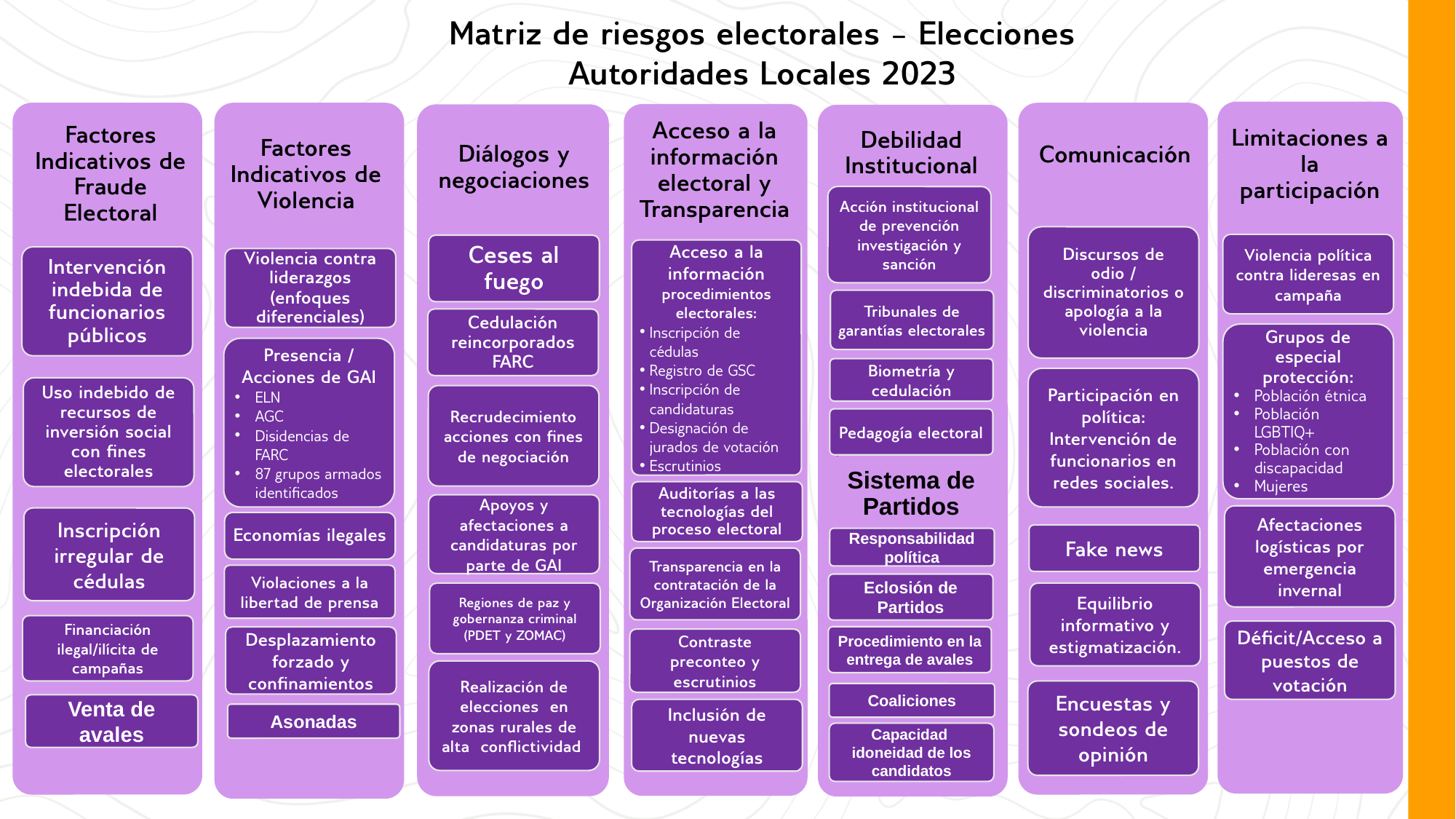

Matriz de riesgos electorales – Elecciones Autoridades Locales 2023
Comunicación

Limitaciones a la participación
Factores Indicativos de Fraude Electoral
Factores Indicativos de Violencia
Intervención indebida de funcionarios públicos
Grupos de especial protección:
Población étnica
Población LGBTIQ+
Población con discapacidad
Mujeres
Presencia / Acciones de GAI
ELN
AGC
Disidencias de FARC
87 grupos armados identificados
Uso indebido de recursos de inversión social con fines electorales
Afectaciones logísticas por emergencia invernal
Economías ilegales

Debilidad Institucional
Violencia política contra lideresas en campaña

 v
Diálogos y negociaciones
Acceso a la información electoral y Transparencia
Acción institucional de prevención investigación y sanción
Discursos de odio / discriminatorios o apología a la violencia
Ceses al fuego
Acceso a la información procedimientos electorales:
Inscripción de cédulas
Registro de GSC
Inscripción de candidaturas
Designación de jurados de votación
Escrutinios
Violencia contra liderazgos (enfoques diferenciales)
Tribunales de garantías electorales
Cedulación reincorporados FARC
Biometría y cedulación
Participación en política: Intervención de funcionarios en redes sociales.
Recrudecimiento acciones con fines de negociación
Pedagogía electoral
Sistema de Partidos
Auditorías a las tecnologías del proceso electoral
Apoyos y afectaciones a candidaturas por parte de GAI
Inscripción irregular de cédulas
Fake news
Responsabilidad política
Transparencia en la contratación de la Organización Electoral
Violaciones a la libertad de prensa
Eclosión de Partidos
Equilibrio informativo y estigmatización.
Regiones de paz y gobernanza criminal (PDET y ZOMAC)
Financiación ilegal/ilícita de campañas
Déficit/Acceso a puestos de votación
Procedimiento en la entrega de avales
Desplazamiento forzado y confinamientos
Contraste preconteo y escrutinios
Realización de elecciones  en zonas rurales de alta  conflictividad
Encuestas y sondeos de opinión
Venta de avales
Inclusión de nuevas tecnologías
Asonadas
Capacidad  idoneidad de los candidatos
Coaliciones